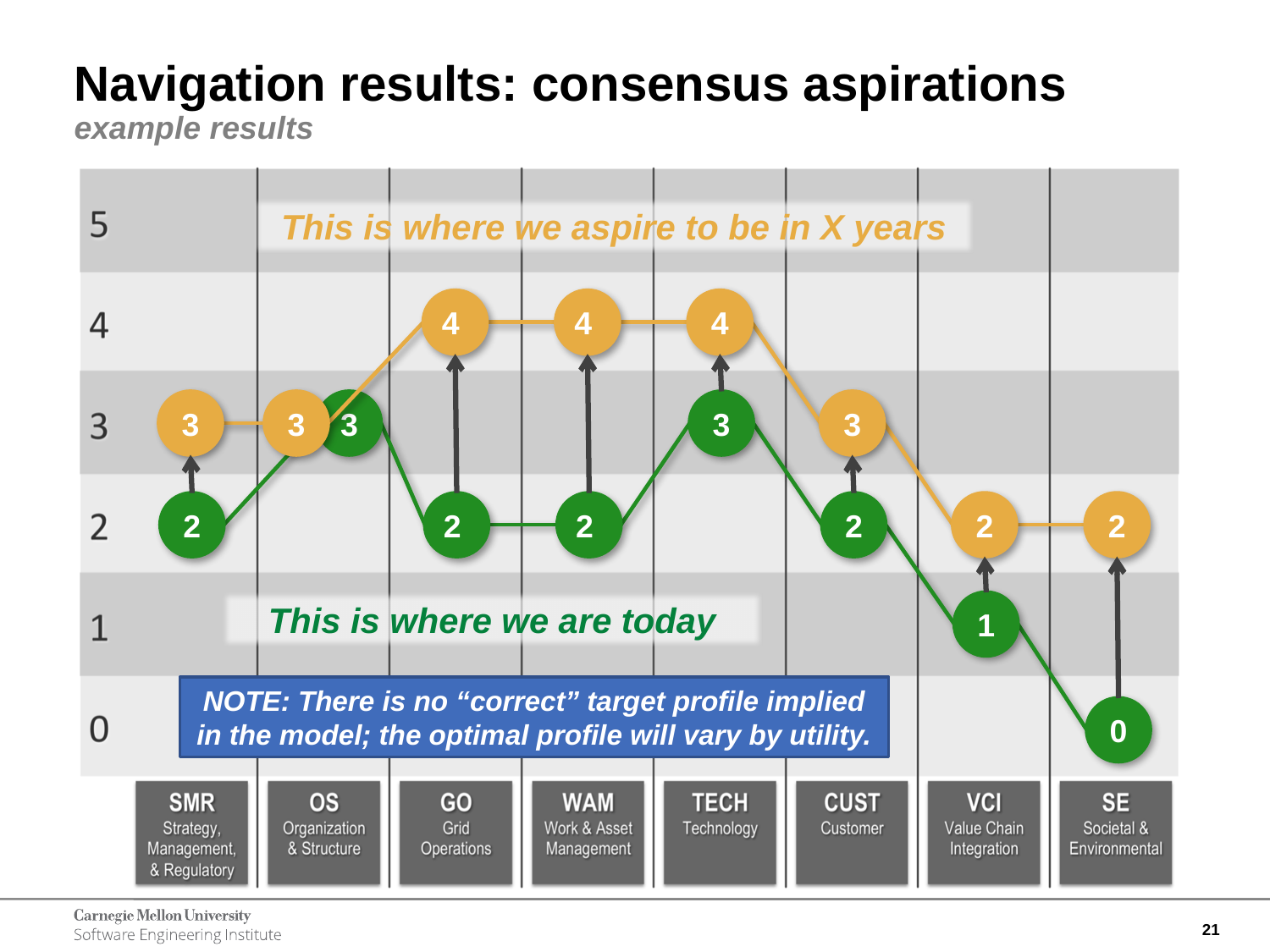

# Navigation results: consensus aspirations example results
This is where we aspire to be in X years
4
4
4
3
3
3
3
3
2
2
2
2
2
2
This is where we are today
1
NOTE: There is no “correct” target profile implied in the model; the optimal profile will vary by utility.
0